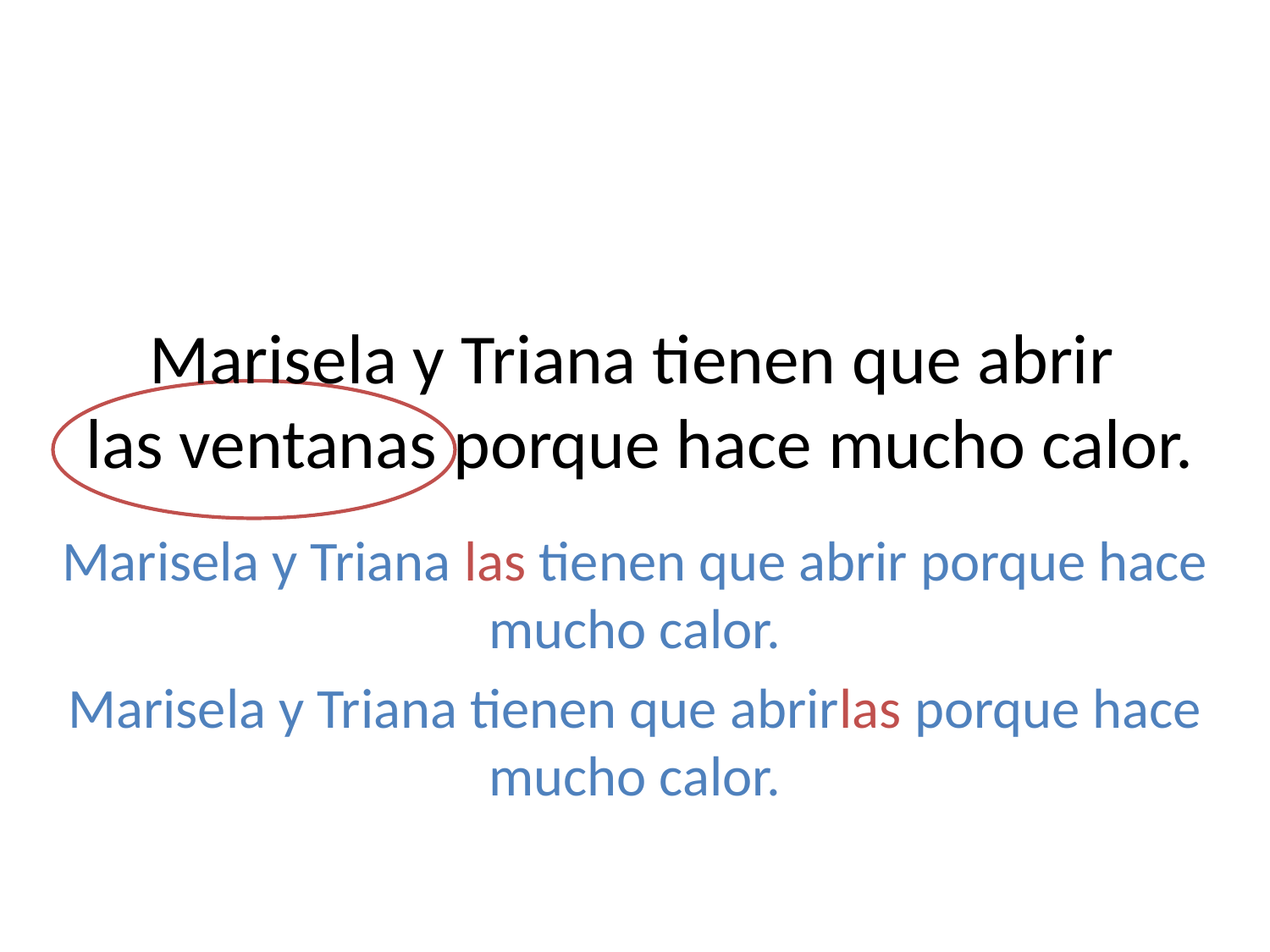

# Marisela y Triana tienen que abrir las ventanas porque hace mucho calor.

Marisela y Triana las tienen que abrir porque hace mucho calor.
Marisela y Triana tienen que abrirlas porque hace mucho calor.